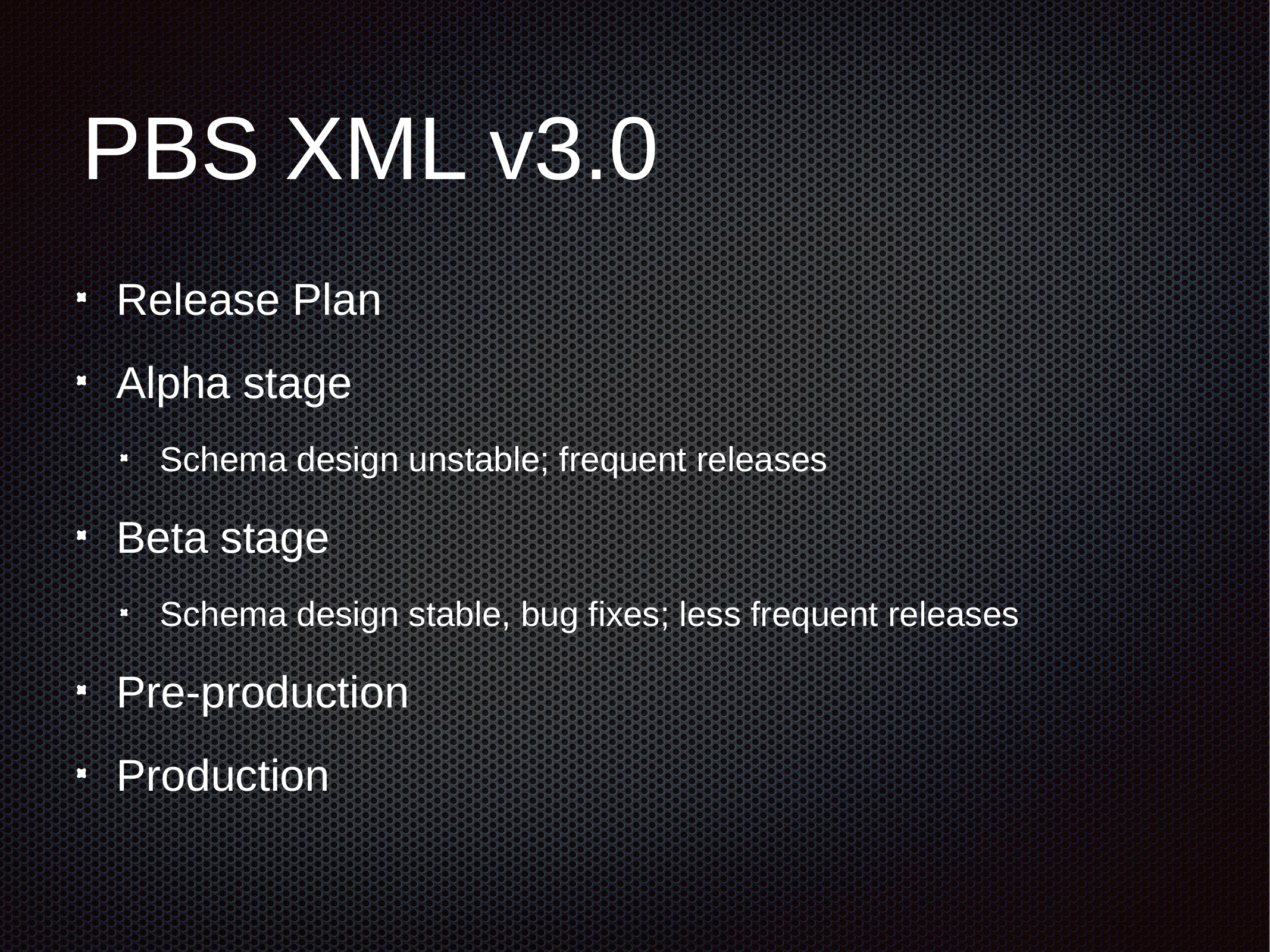

# PBS XML v3.0
Release Plan
Alpha stage
Schema design unstable; frequent releases
Beta stage
Schema design stable, bug fixes; less frequent releases
Pre-production
Production